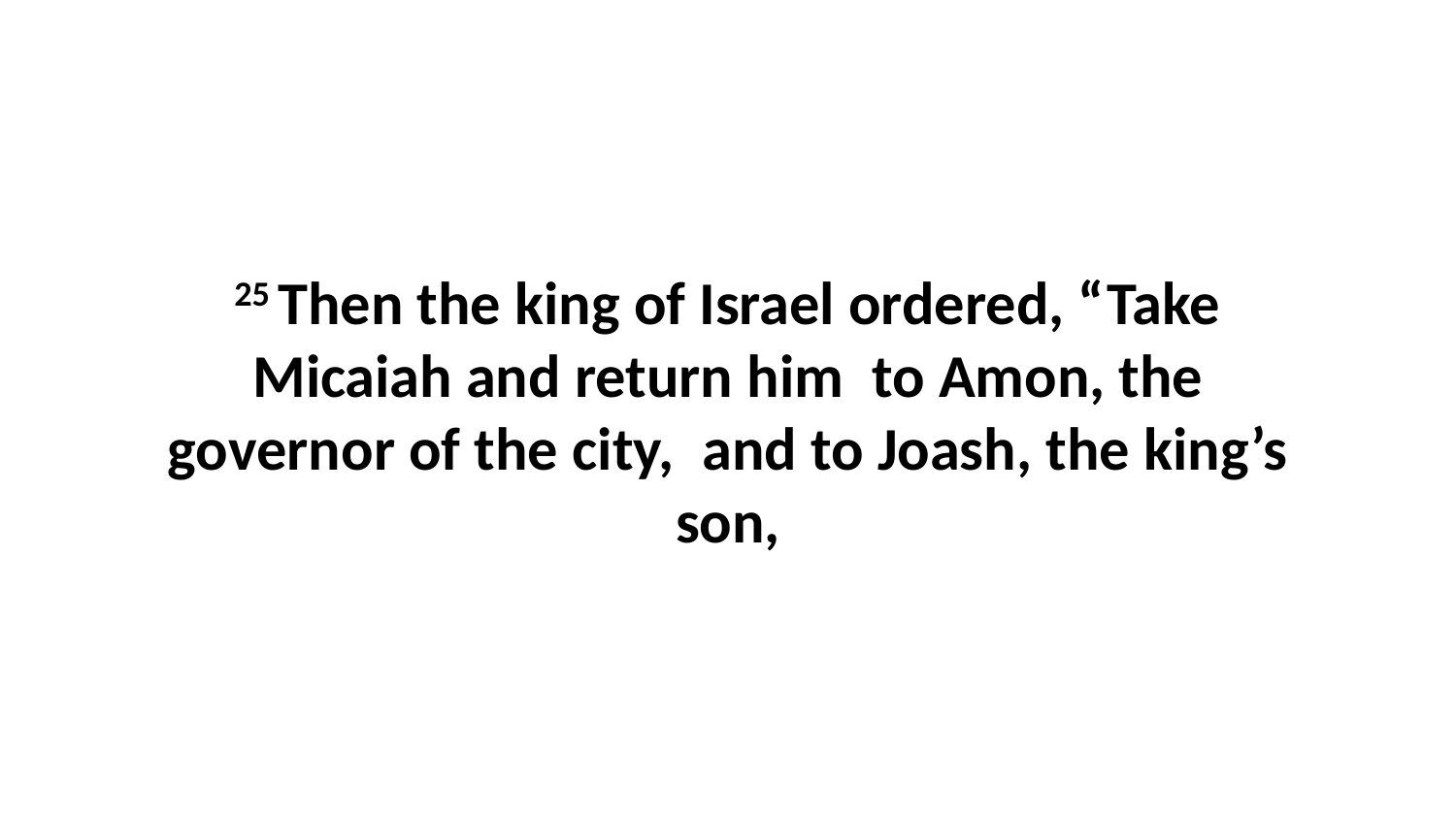

25 Then the king of Israel ordered, “Take Micaiah and return him  to Amon, the governor of the city,  and to Joash, the king’s son,